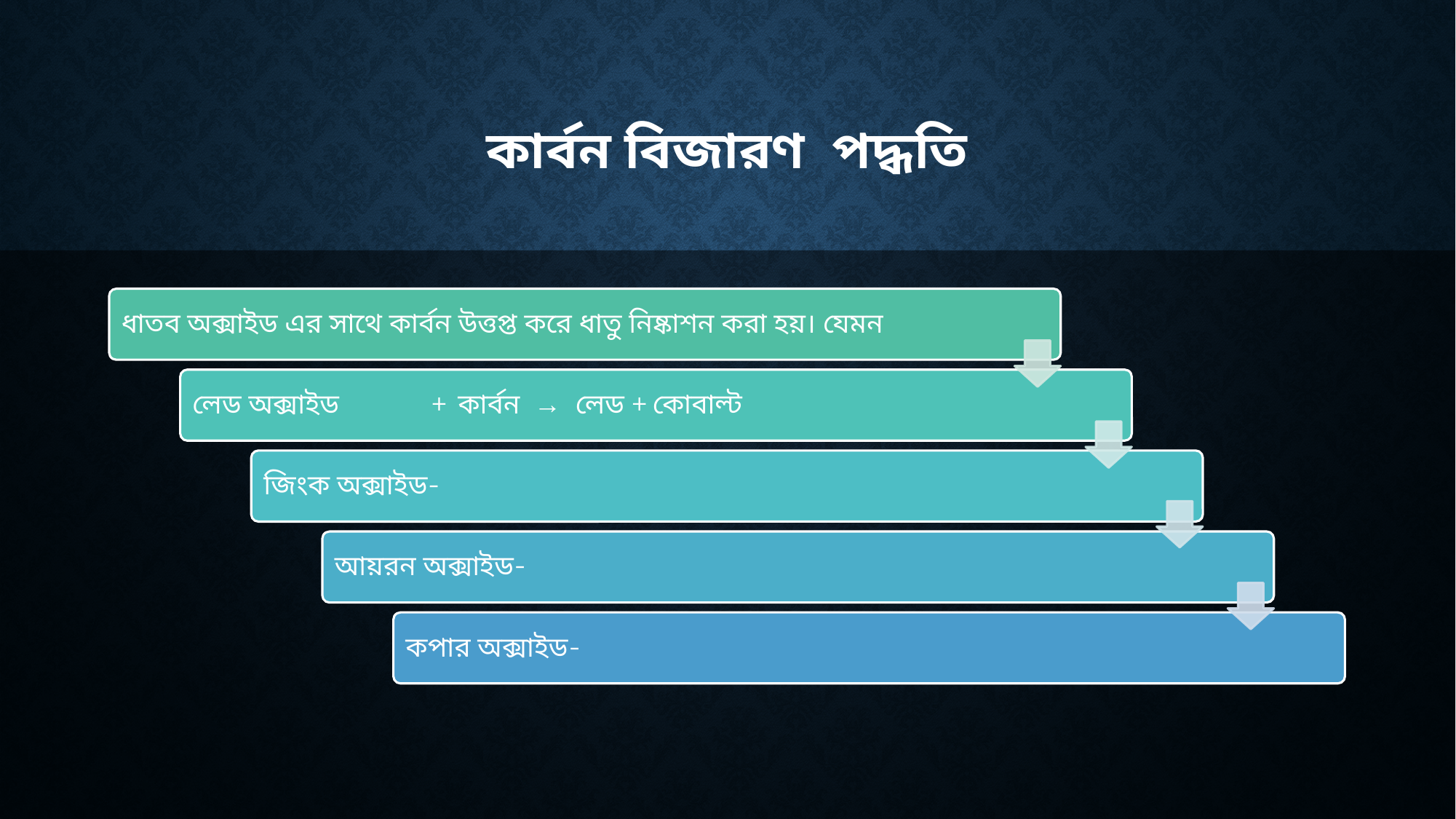

# কার্বন বিজারণ  পদ্ধতি

ধাতব অক্সাইড এর সাথে কার্বন উত্তপ্ত করে ধাতু নিষ্কাশন করা হয়। যেমন
লেড অক্সাইড             +  কার্বন  →  লেড + কোবাল্ট
জিংক অক্সাইড-
আয়রন অক্সাইড-
কপার অক্সাইড-